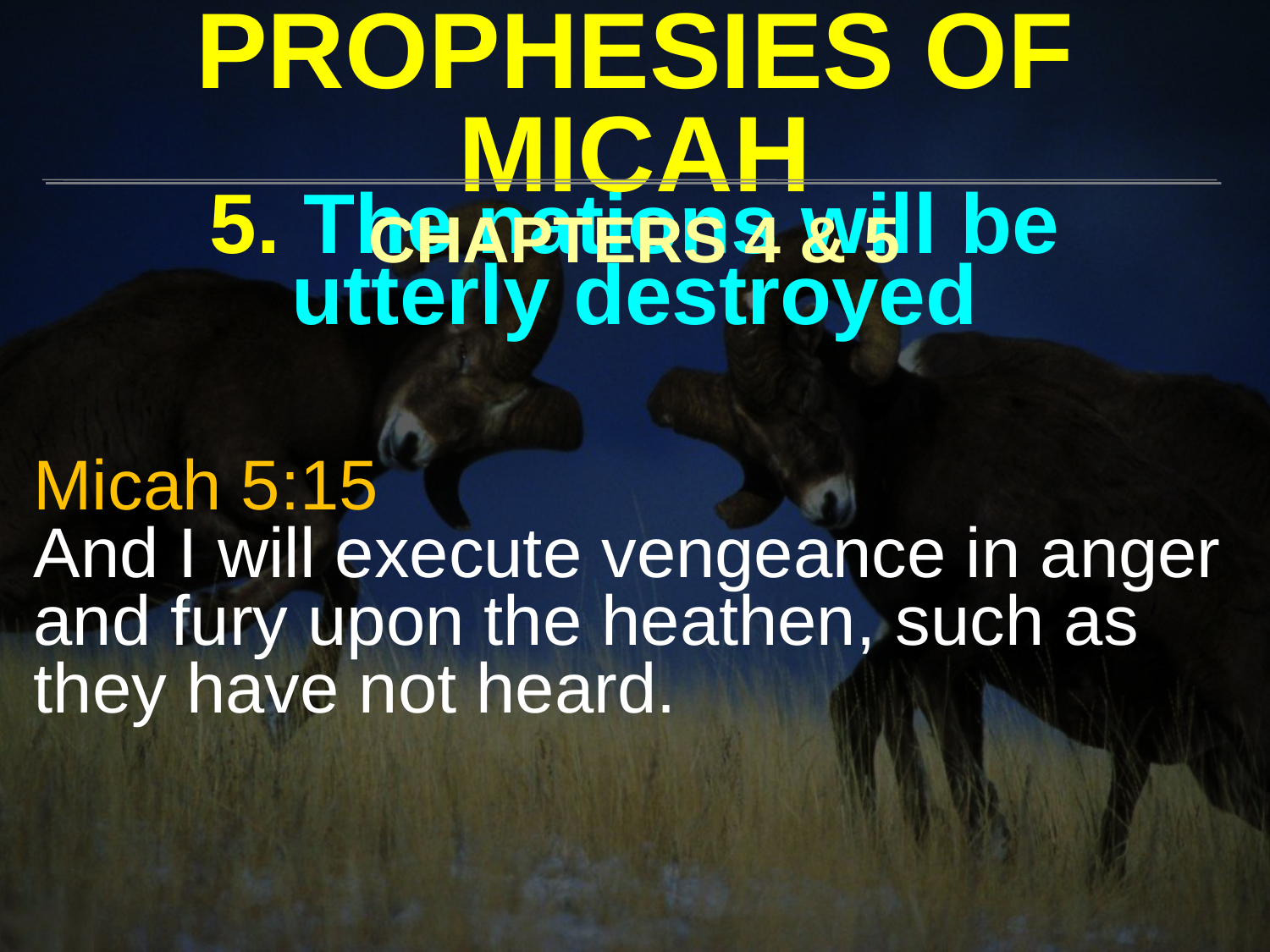

PROPHESIES OF MICAH
CHAPTERS 4 & 5

5. The nations will be
utterly destroyed
Micah 5:15
And I will execute vengeance in anger and fury upon the heathen, such as they have not heard.